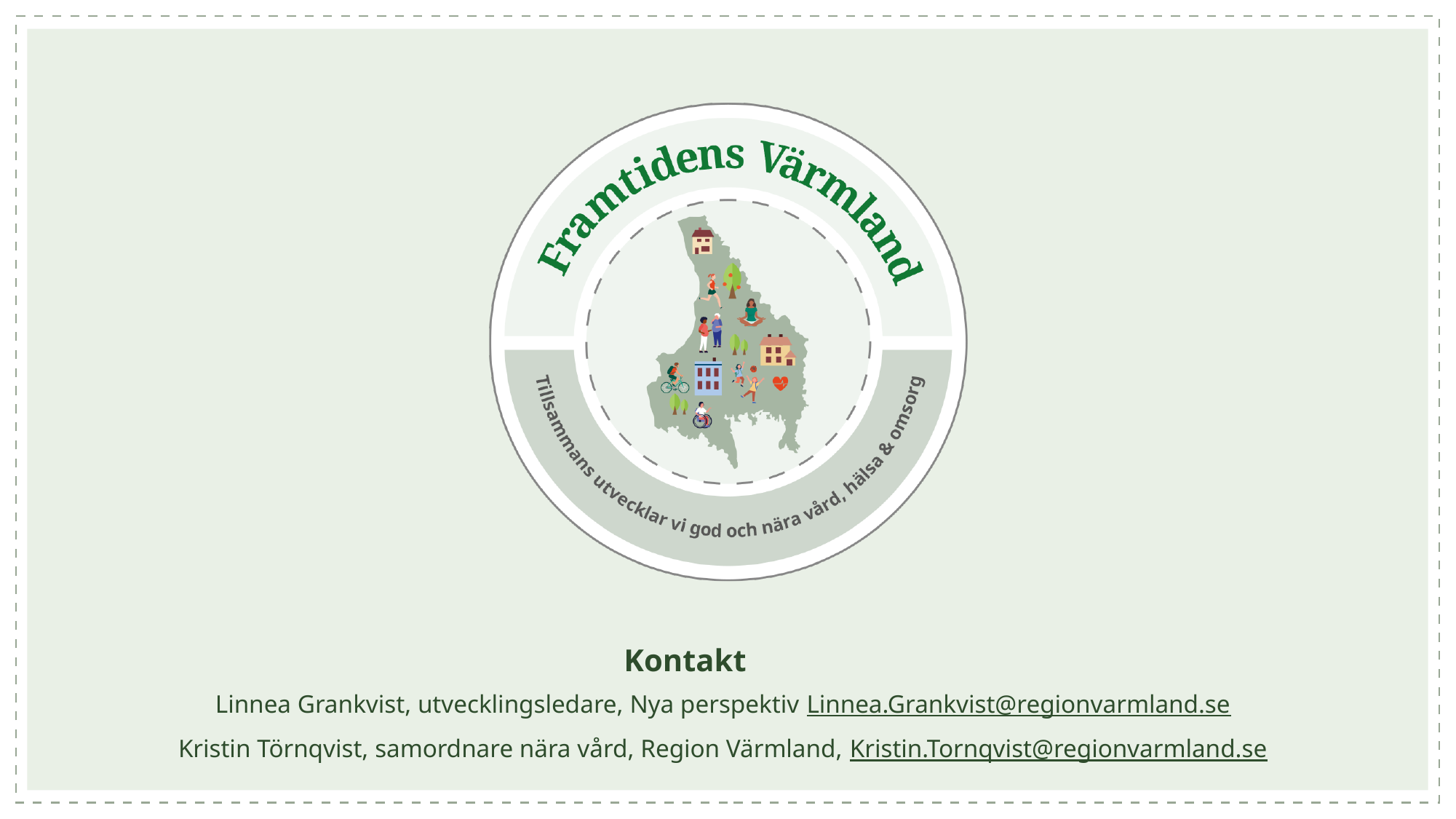

Kontakt
Linnea Grankvist, utvecklingsledare, Nya perspektiv Linnea.Grankvist@regionvarmland.se
Kristin Törnqvist, samordnare nära vård, Region Värmland, Kristin.Tornqvist@regionvarmland.se